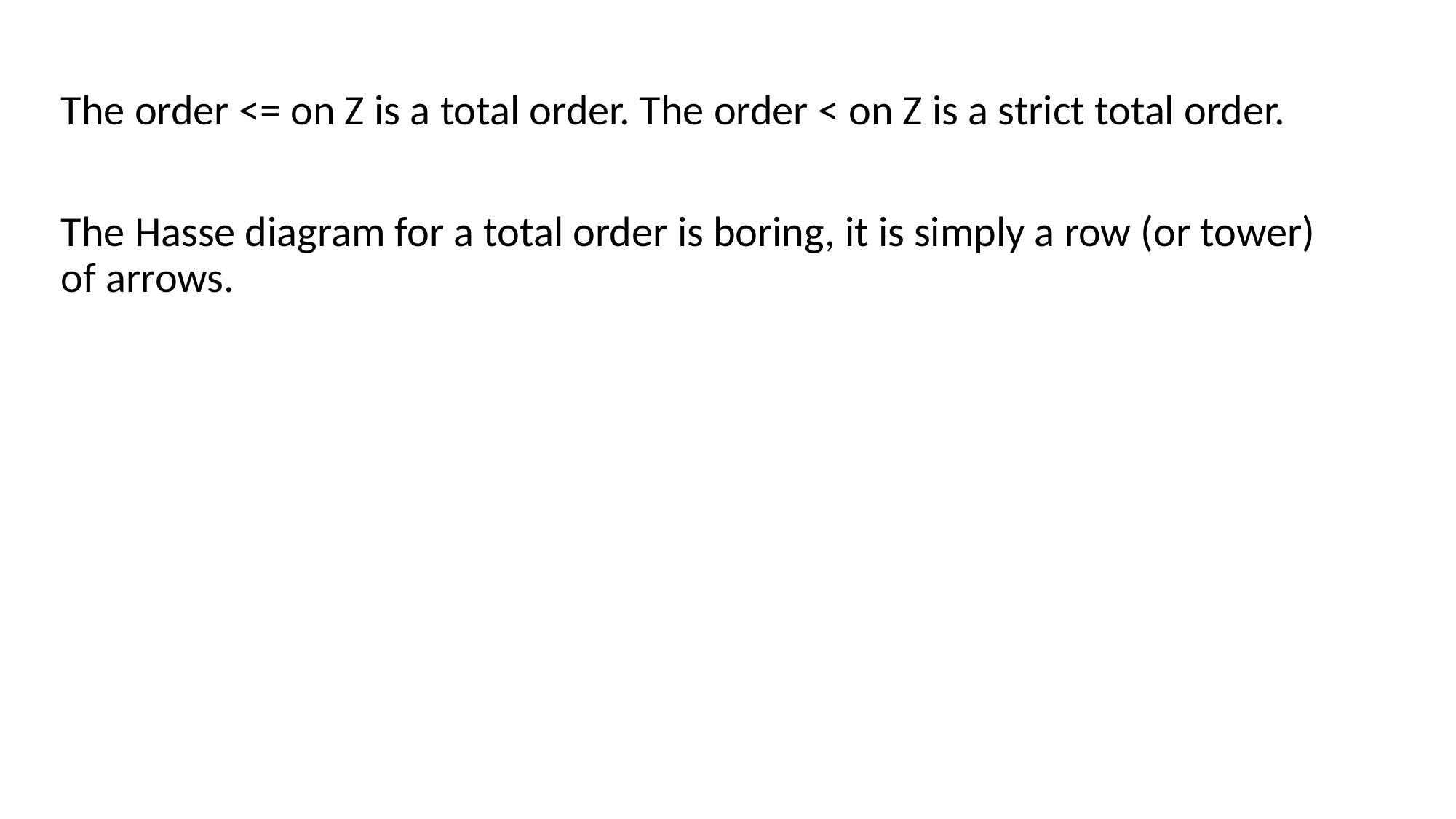

The order <= on Z is a total order. The order < on Z is a strict total order.

The Hasse diagram for a total order is boring, it is simply a row (or tower) of arrows.